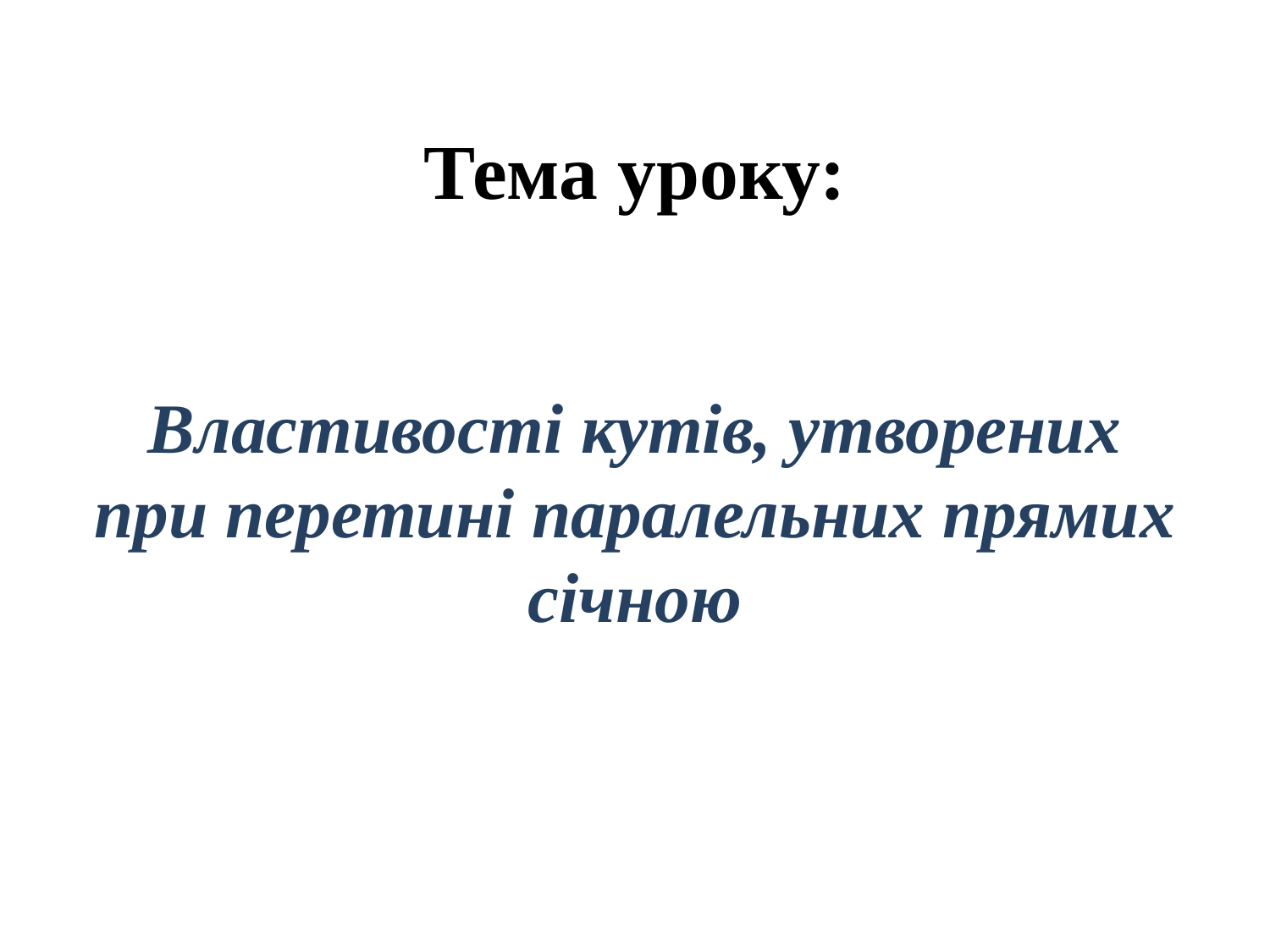

# Тема уроку:
Властивості кутів, утворених при перетині паралельних прямих січною